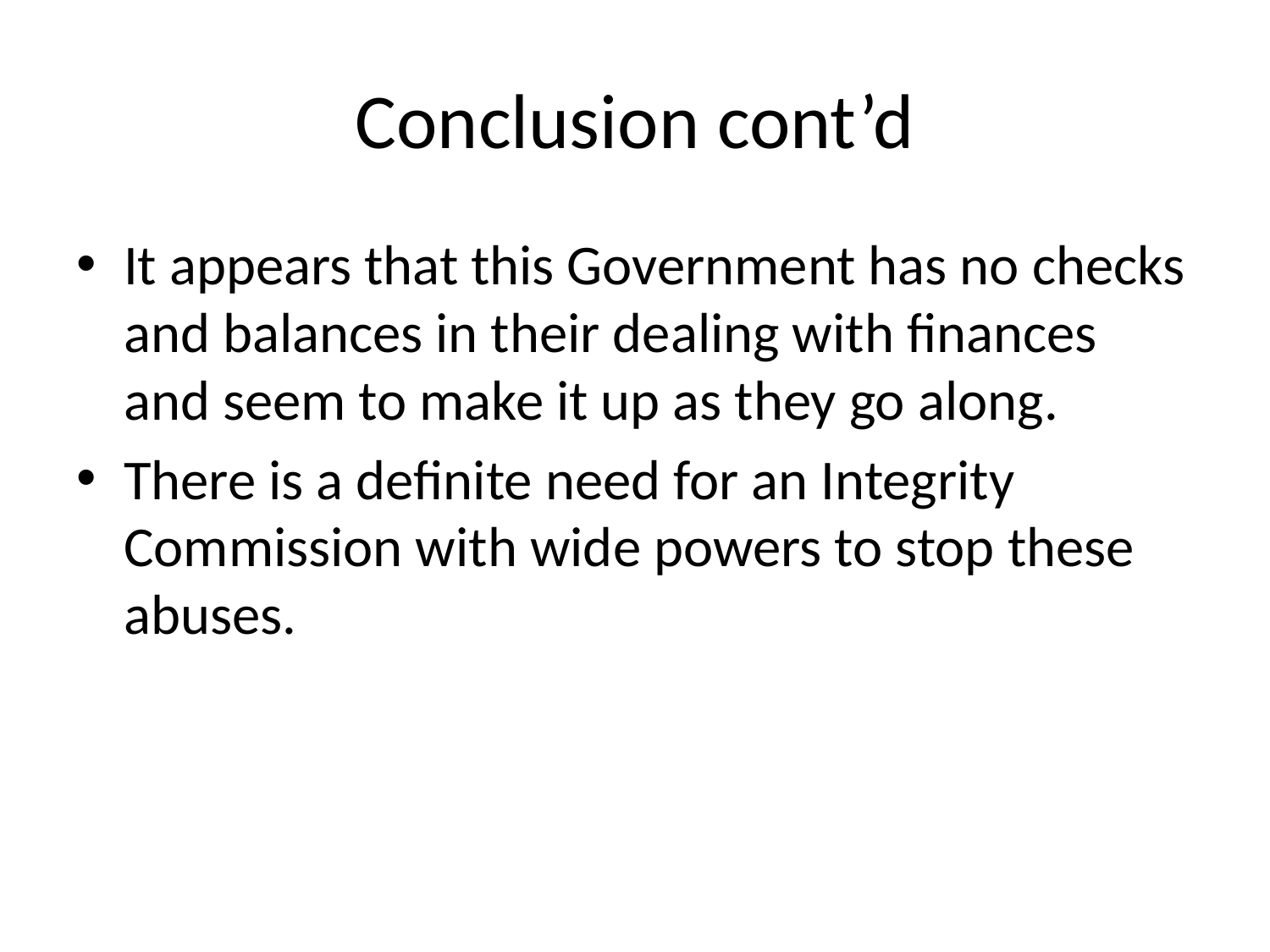

# Conclusion cont’d
It appears that this Government has no checks and balances in their dealing with finances and seem to make it up as they go along.
There is a definite need for an Integrity Commission with wide powers to stop these abuses.